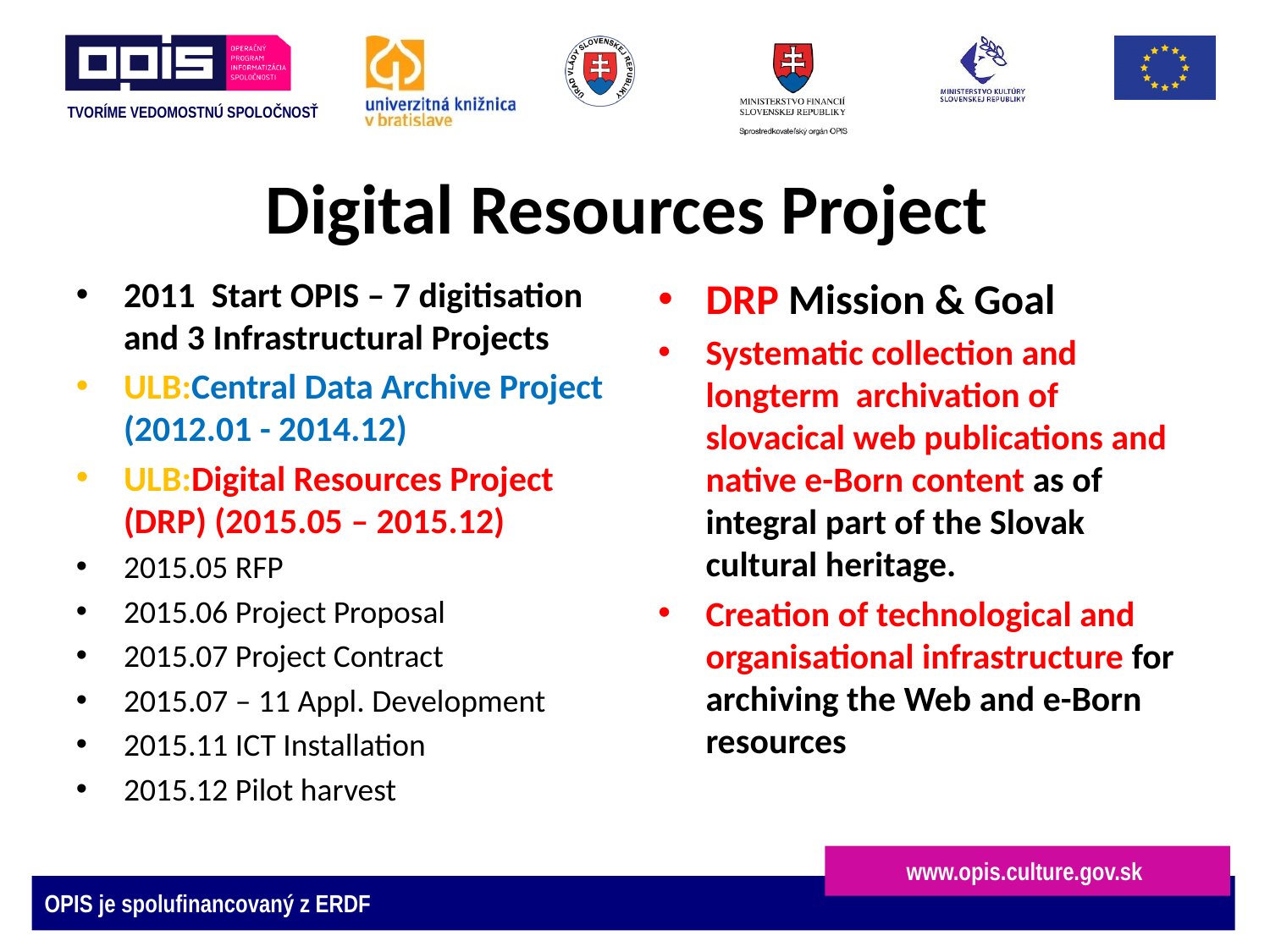

# Digital Resources Project
2011  Start OPIS – 7 digitisation and 3 Infrastructural Projects
ULB:Central Data Archive Project (2012.01 - 2014.12)
ULB:Digital Resources Project  (DRP) (2015.05 – 2015.12)
2015.05 RFP
2015.06 Project Proposal
2015.07 Project Contract
2015.07 – 11 Appl. Development
2015.11 ICT Installation
2015.12 Pilot harvest
DRP Mission & Goal
Systematic collection and longterm  archivation of slovacical web publications and native e-Born content as of integral part of the Slovak cultural heritage.
Creation of technological and organisational infrastructure for  archiving the Web and e-Born resources